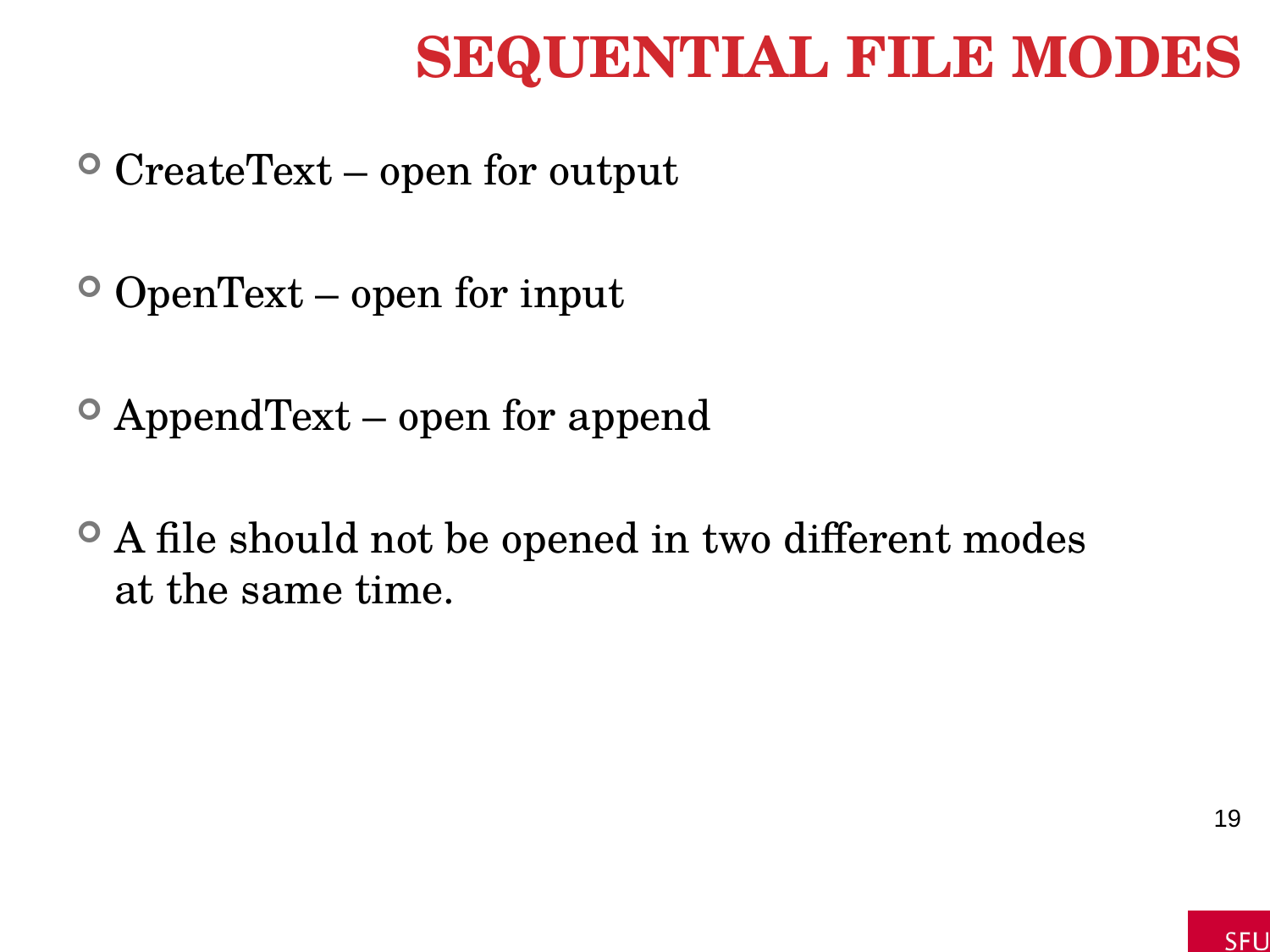

# Sequential File Modes
CreateText – open for output

OpenText – open for input

AppendText – open for append

A file should not be opened in two different modes at the same time.
19